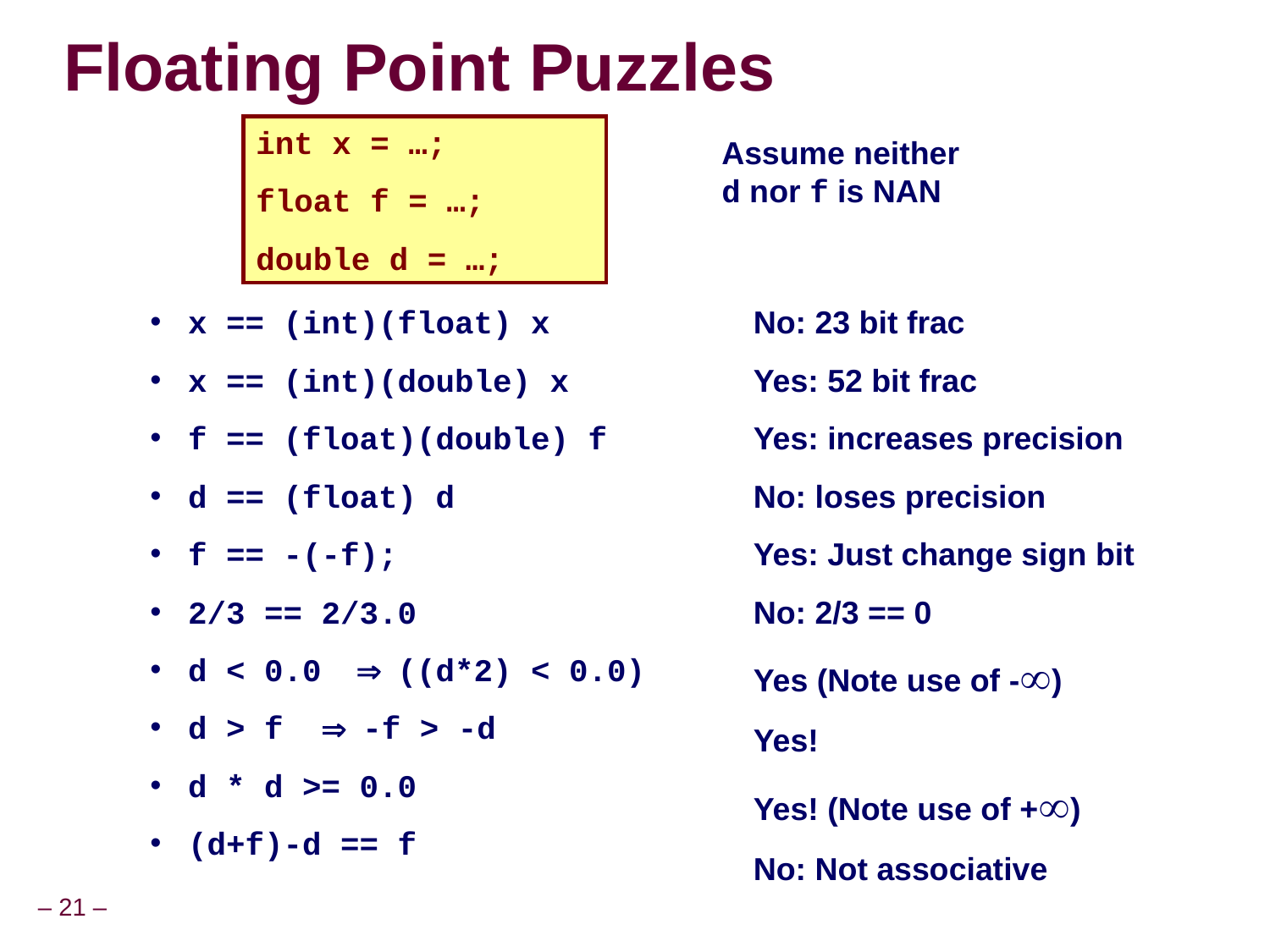

Floating Point Puzzles
int x = …;
float f = …;
double d = …;
Assume neither
d nor f is NAN
x == (int)(float) x
x == (int)(double) x
f == (float)(double) f
d == (float) d
f == -(-f);
2/3 == 2/3.0
d < 0.0  ⇒ ((d*2) < 0.0)
d > f  ⇒ -f > -d
d * d >= 0.0
(d+f)-d == f
No: 23 bit frac
Yes: 52 bit frac
Yes: increases precision
No: loses precision
Yes: Just change sign bit
No: 2/3 == 0
Yes (Note use of -∞)
Yes!
Yes! (Note use of +∞)
No: Not associative